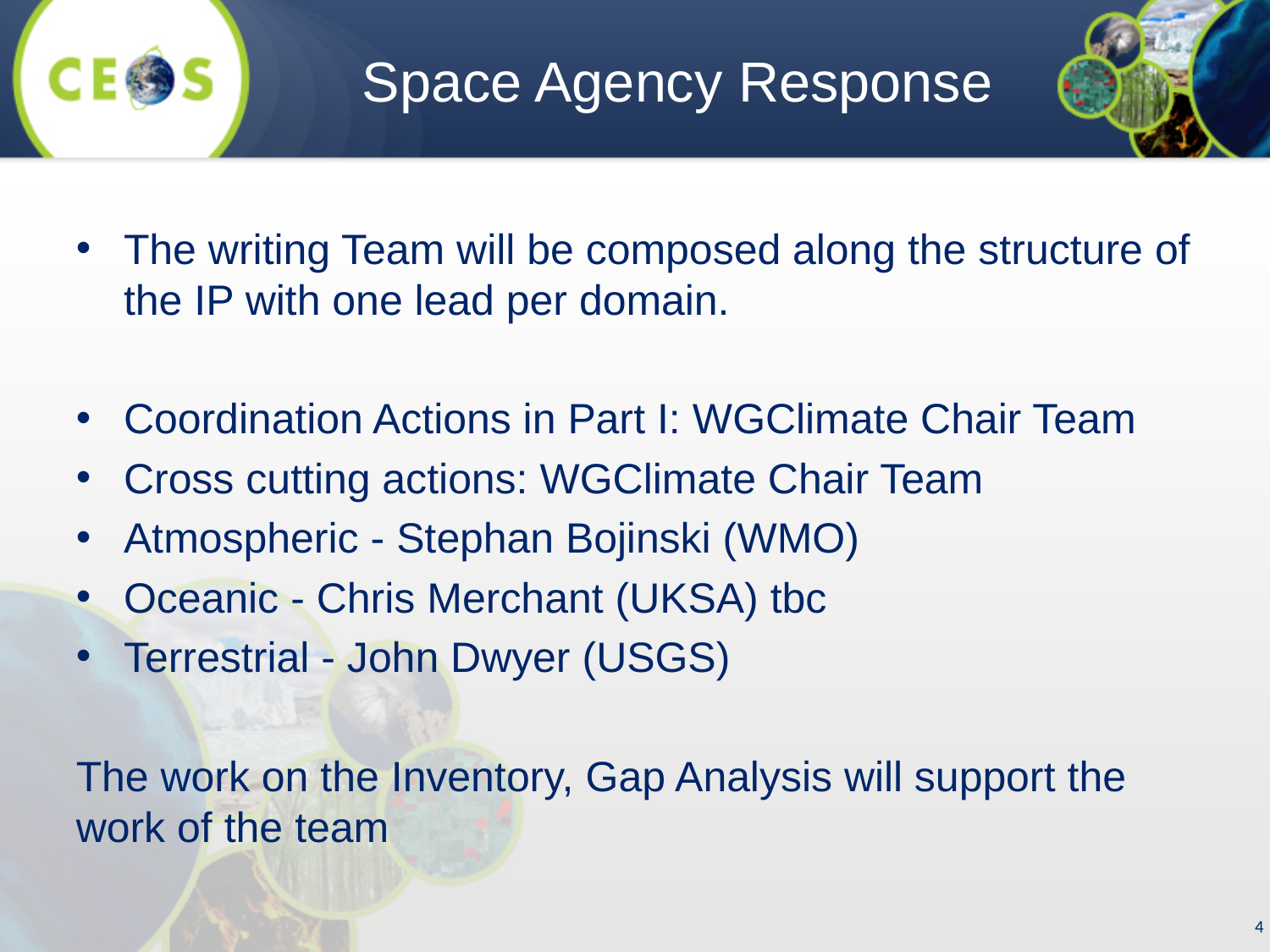

# Space Agency Response
The writing Team will be composed along the structure of the IP with one lead per domain.

Coordination Actions in Part I: WGClimate Chair Team
Cross cutting actions: WGClimate Chair Team
Atmospheric - Stephan Bojinski (WMO)
Oceanic - Chris Merchant (UKSA) tbc
Terrestrial - John Dwyer (USGS)

The work on the Inventory, Gap Analysis will support the work of the team
4